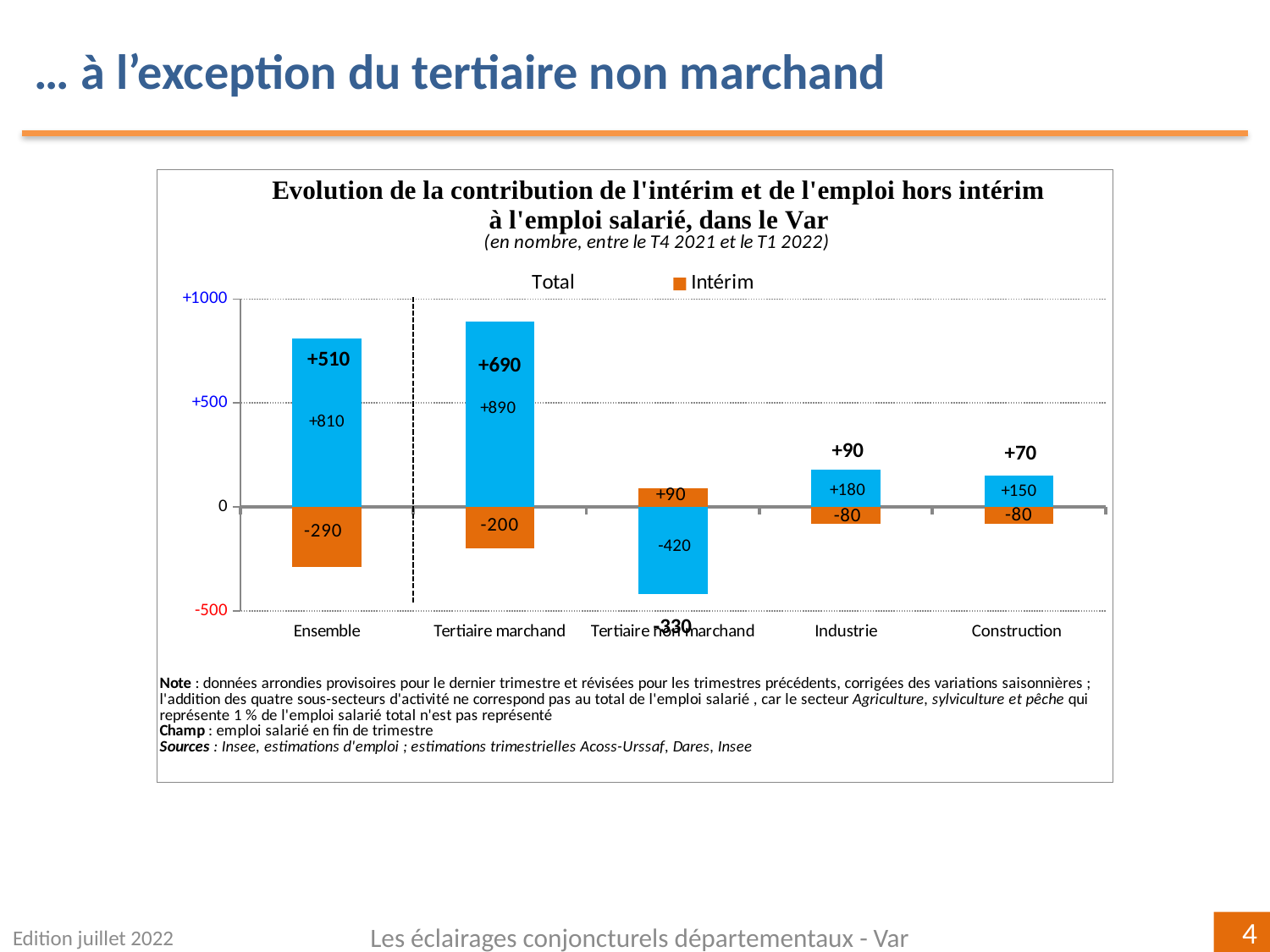

… à l’exception du tertiaire non marchand

### Chart

| Category |  |  |  |
|---|---|---|---|
| Ensemble | 810.0 | -290.0 | 510.0 |
| Tertiaire marchand | 890.0 | -200.0 | 690.0 |
| Tertiaire non marchand | -420.0 | 90.0 | -330.0 |
| Industrie | 180.0 | -80.0 | 90.0 |
| Construction
 | 150.0 | -80.0 | 70.0 |
Edition juillet 2022
Les éclairages conjoncturels départementaux - Var
4